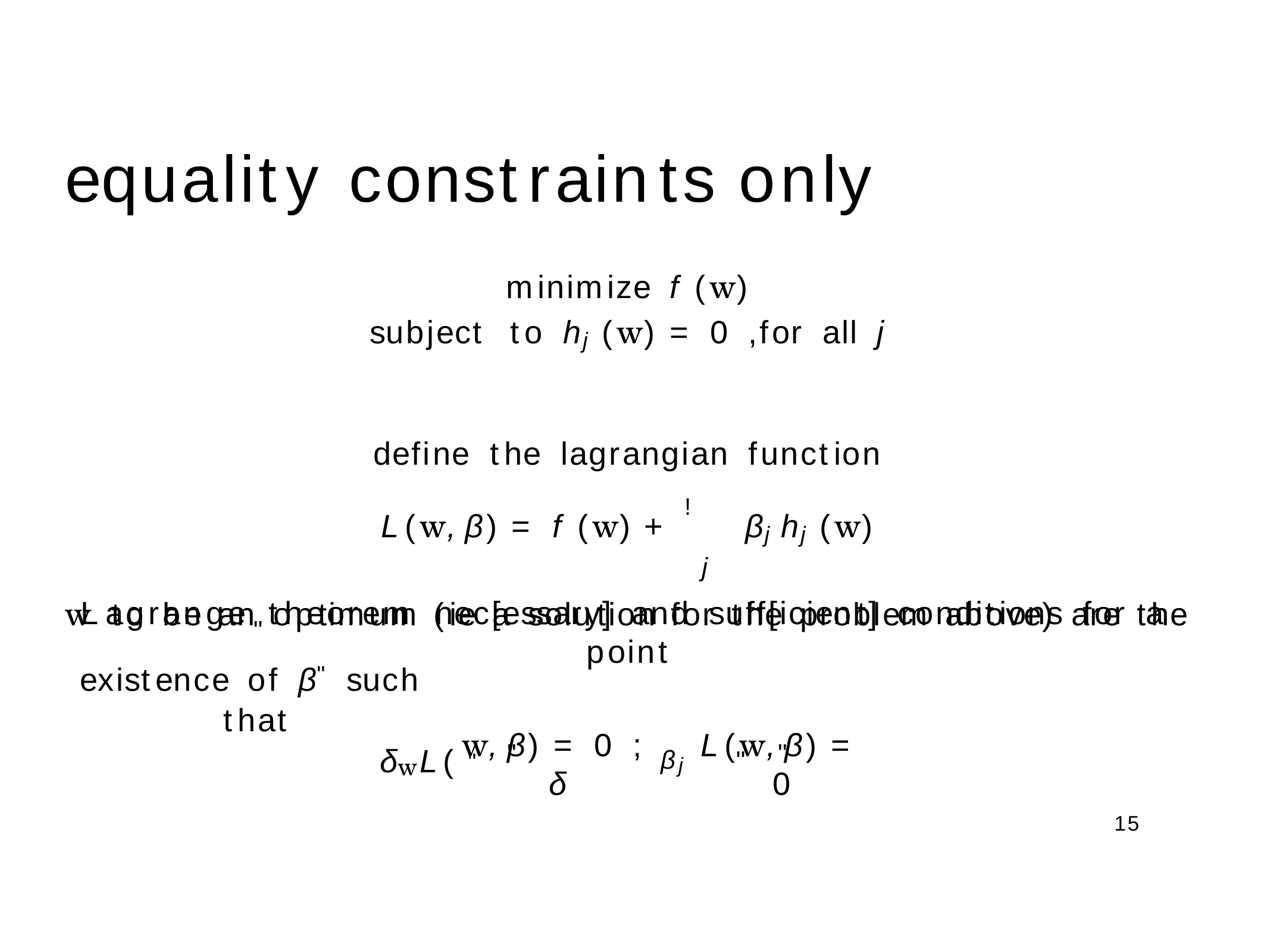

equality	constraints	only
minimize  f (w)
subject  to  hj (w) = 0  ,for  all  j

define  the  lagrangian  function
L(w, β) = f (w) + ! βjhj (w)
j
Lagrange  theorem  nec[essary]  and  suff[icient]  conditions  for  a  point
w	to	be	an	optimum	(ie	a	solution	for	the	problem	above)	are	the
"
existence  of  β"  such  that
w, β) = 0  ;  δ
L(w, β) = 0
δwL( "
"
"
β
"
j
15